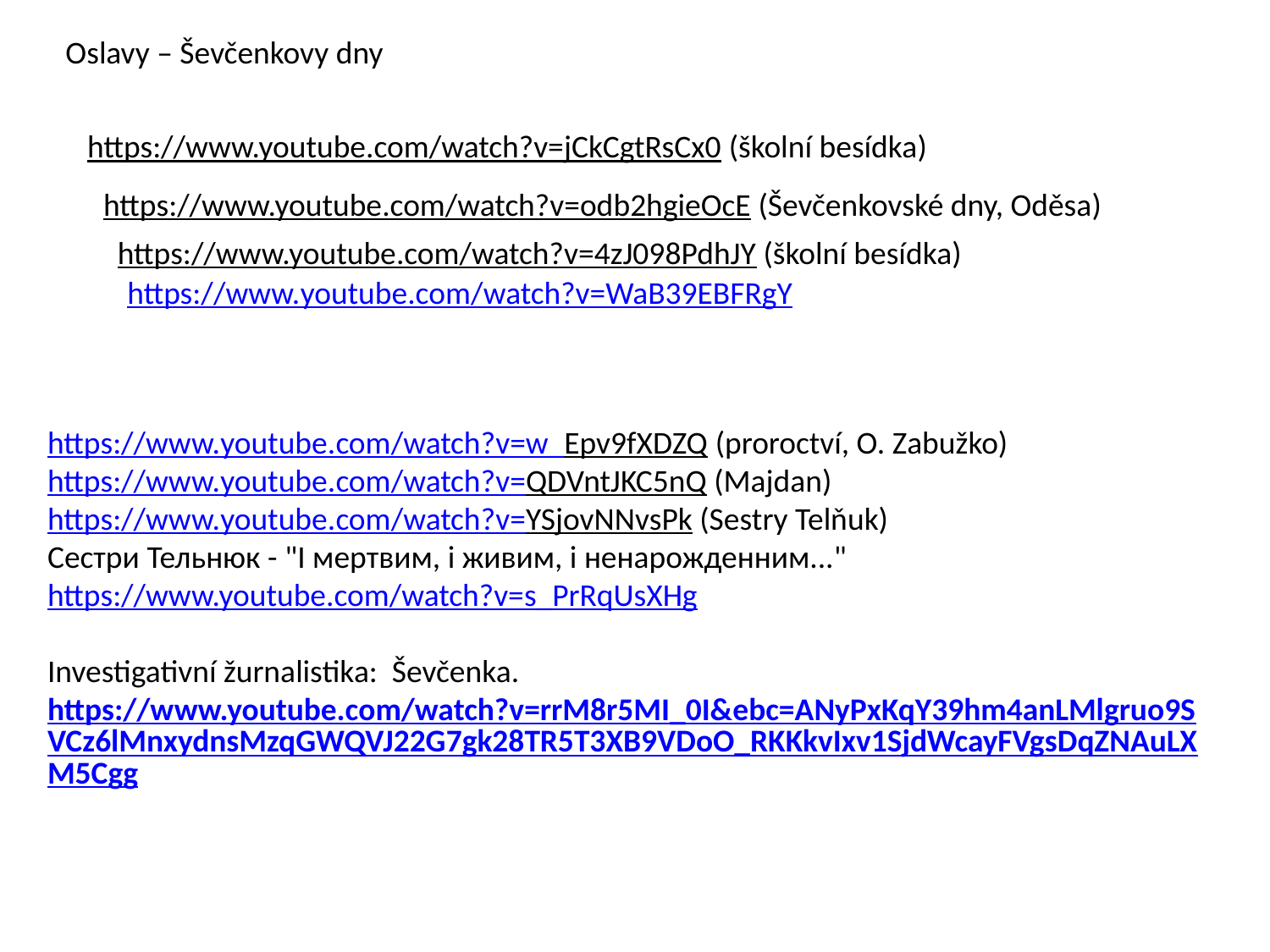

Oslavy – Ševčenkovy dny
https://www.youtube.com/watch?v=jCkCgtRsCx0 (školní besídka)

https://www.youtube.com/watch?v=odb2hgieOcE (Ševčenkovské dny, Oděsa)

https://www.youtube.com/watch?v=4zJ098PdhJY (školní besídka)

https://www.youtube.com/watch?v=WaB39EBFRgY

https://www.youtube.com/watch?v=w_Epv9fXDZQ (proroctví, O. Zabužko)
https://www.youtube.com/watch?v=QDVntJKC5nQ (Majdan)
https://www.youtube.com/watch?v=YSjovNNvsPk (Sestry Telňuk)
Сестри Тельнюк - "І мертвим, і живим, і ненарожденним..."
https://www.youtube.com/watch?v=s_PrRqUsXHg

Investigativní žurnalistika:  Ševčenka.  https://www.youtube.com/watch?v=rrM8r5MI_0I&ebc=ANyPxKqY39hm4anLMlgruo9SVCz6lMnxydnsMzqGWQVJ22G7gk28TR5T3XB9VDoO_RKKkvIxv1SjdWcayFVgsDqZNAuLXM5Cgg